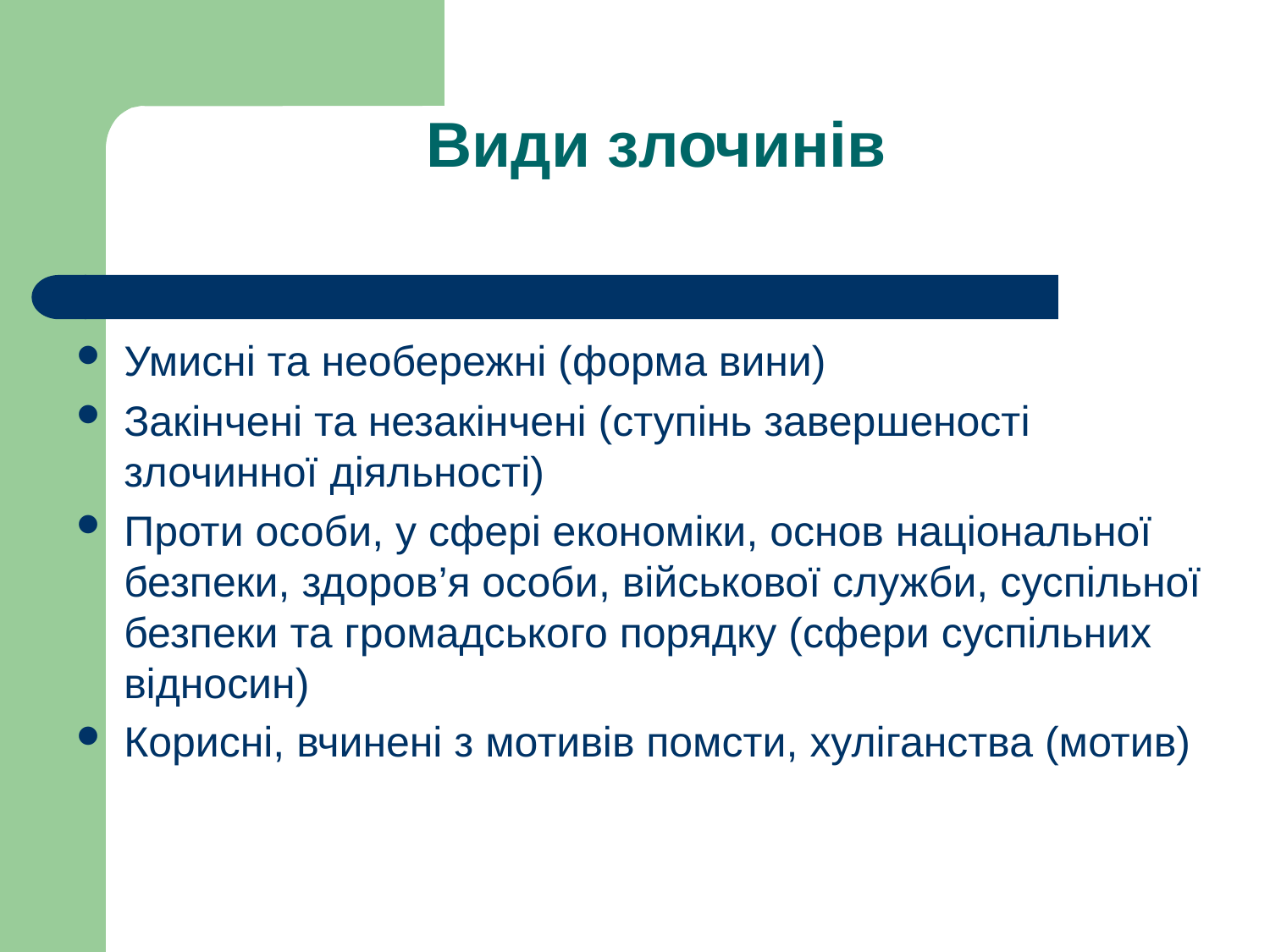

# Види злочинів
Умисні та необережні (форма вини)
Закінчені та незакінчені (ступінь завершеності злочинної діяльності)
Проти особи, у сфері економіки, основ національної безпеки, здоров’я особи, військової служби, суспільної безпеки та громадського порядку (сфери суспільних відносин)
Корисні, вчинені з мотивів помсти, хуліганства (мотив)